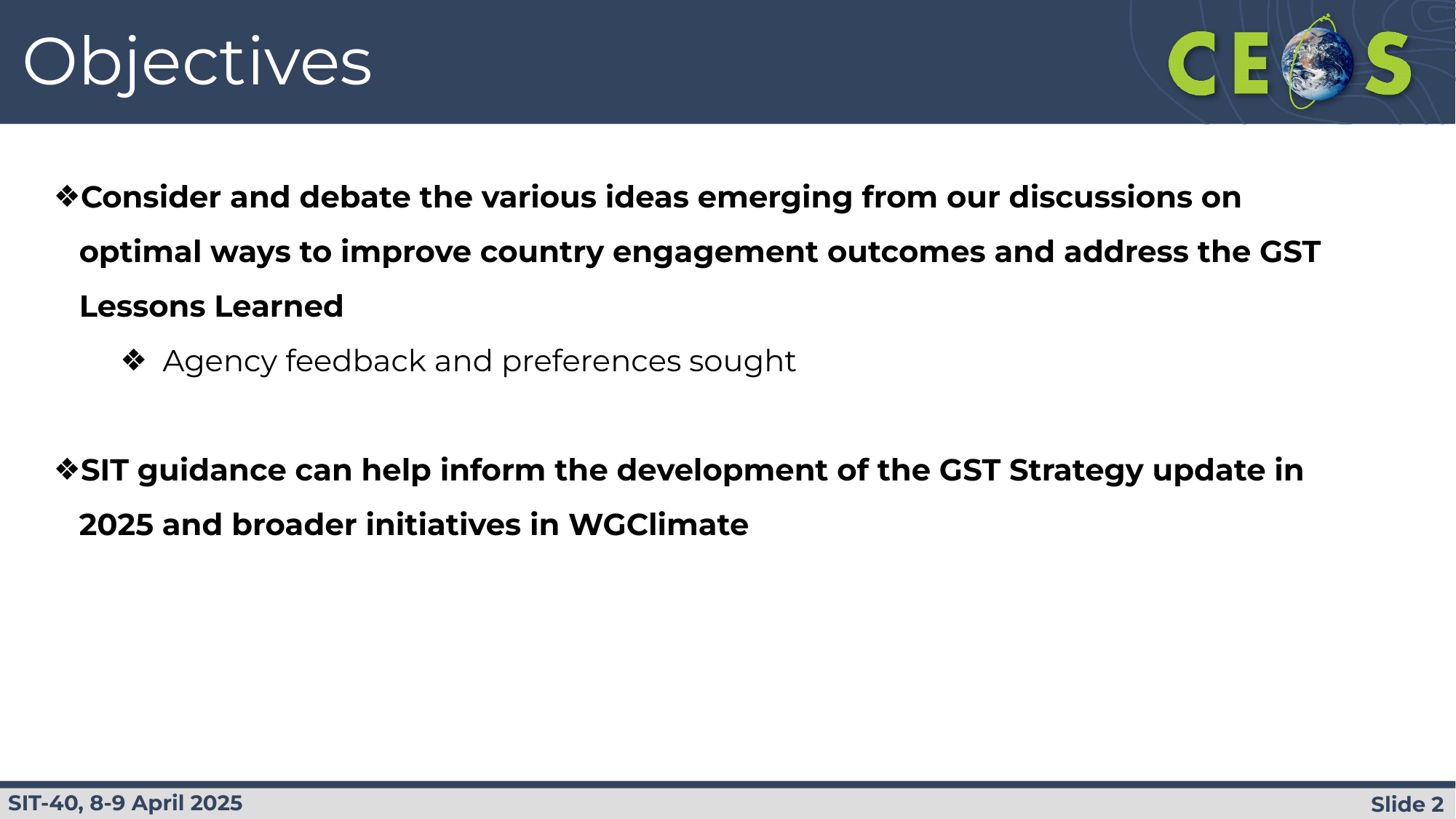

Objectives
Consider and debate the various ideas emerging from our discussions on optimal ways to improve country engagement outcomes and address the GST Lessons Learned
Agency feedback and preferences sought

SIT guidance can help inform the development of the GST Strategy update in 2025 and broader initiatives in WGClimate